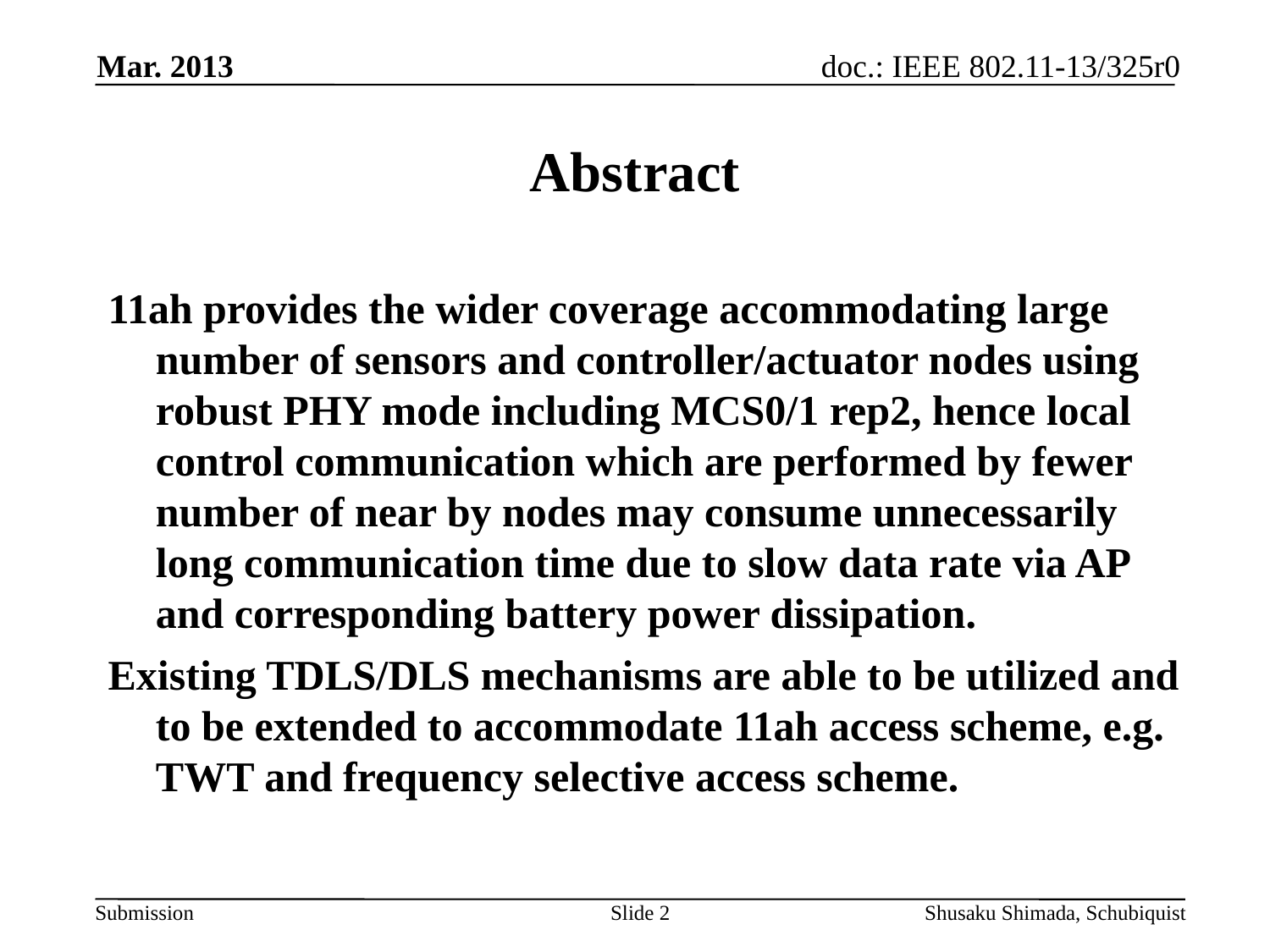

Mar. 2013
# Abstract
11ah provides the wider coverage accommodating large number of sensors and controller/actuator nodes using robust PHY mode including MCS0/1 rep2, hence local control communication which are performed by fewer number of near by nodes may consume unnecessarily long communication time due to slow data rate via AP and corresponding battery power dissipation.
Existing TDLS/DLS mechanisms are able to be utilized and to be extended to accommodate 11ah access scheme, e.g. TWT and frequency selective access scheme.
Slide 2
Shusaku Shimada, Schubiquist